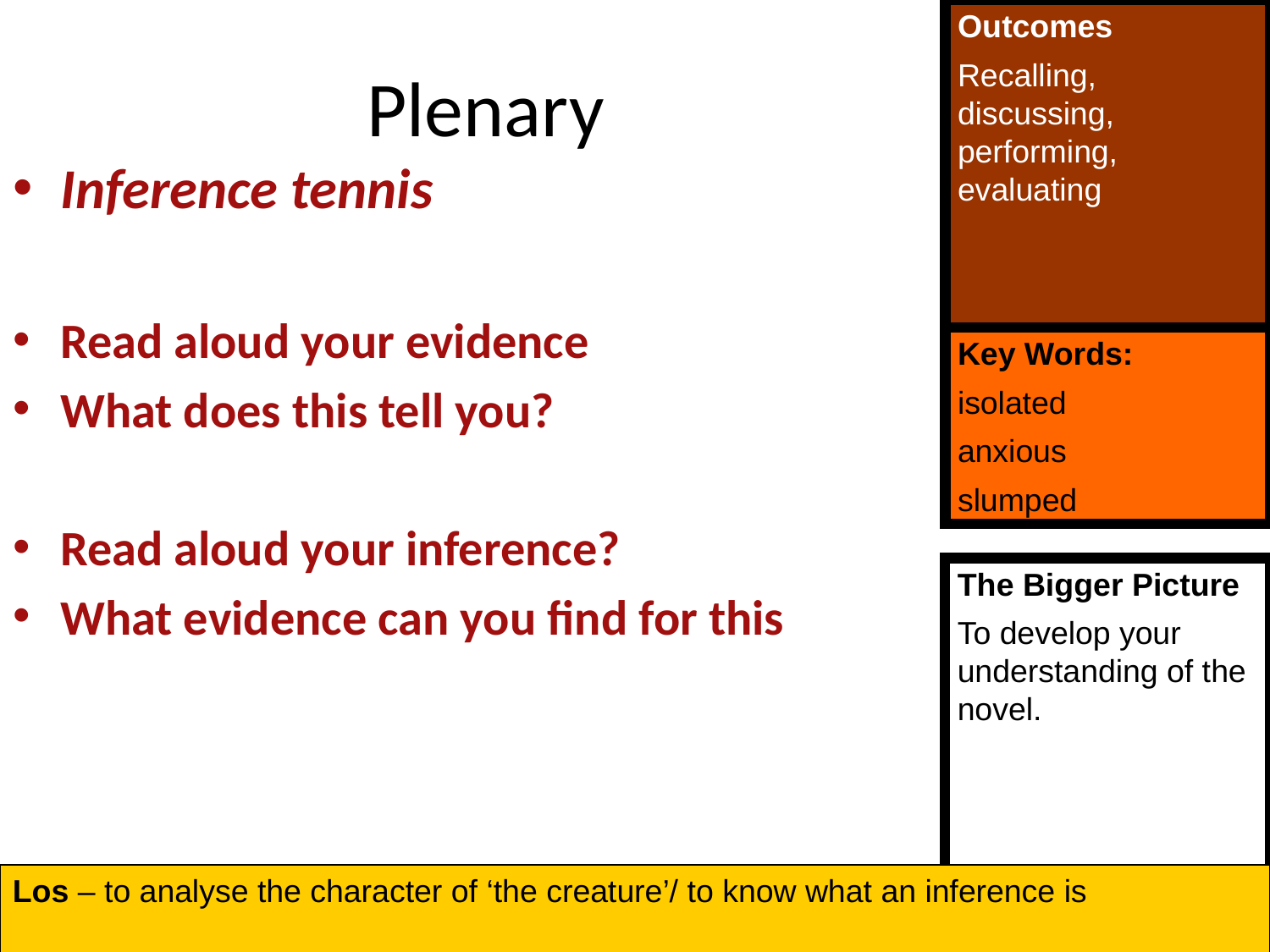

Plenary
Inference tennis

Read aloud your evidence
What does this tell you?

Read aloud your inference?
What evidence can you find for this